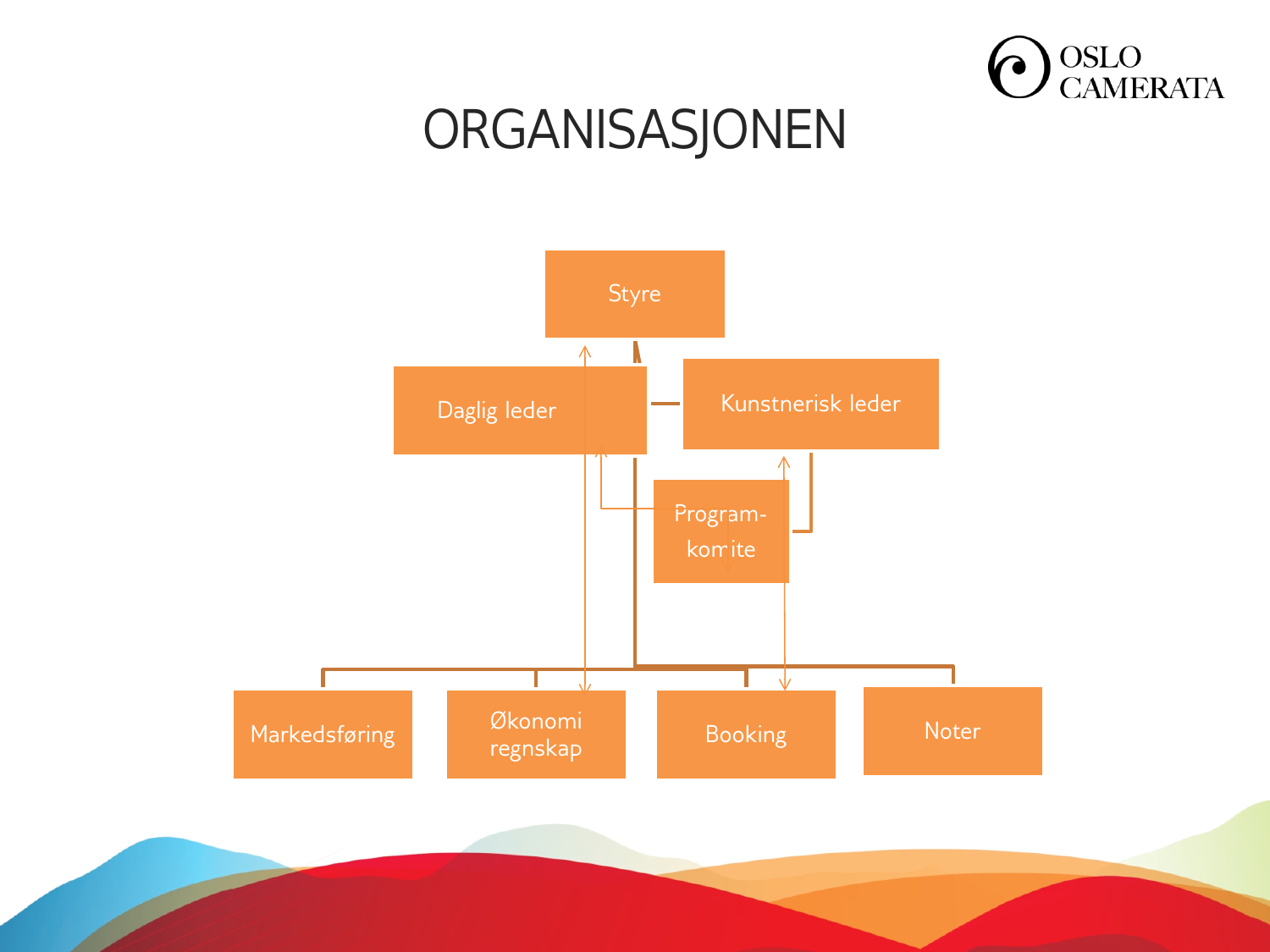

ORGANISASJONEN
Styre
Markedsføring
Økonomi regnskap
Booking
Noter
      Daglig leder
Kunstnerisk leder
Program-
komite